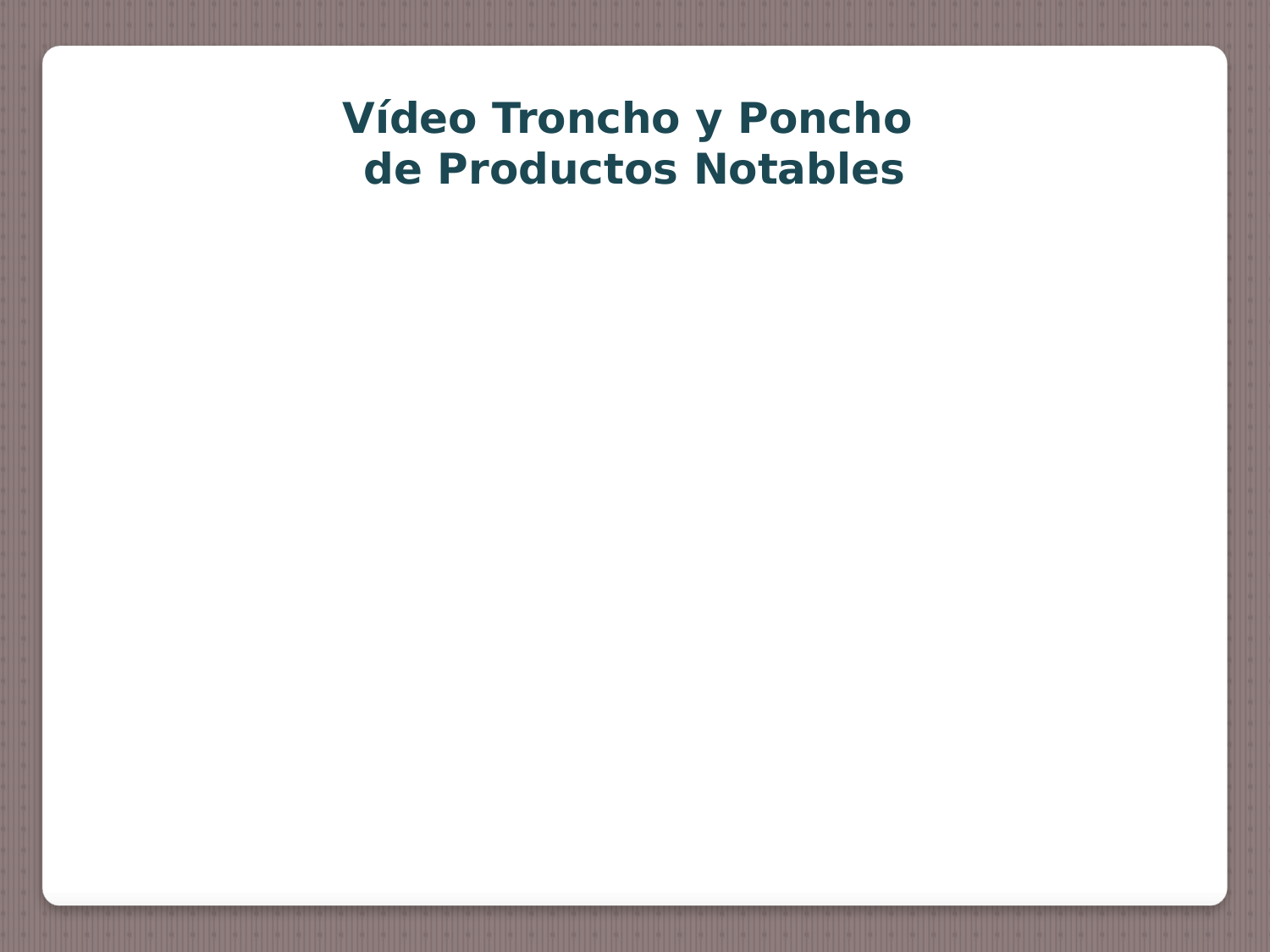

Vídeo Troncho y Poncho
de Productos Notables